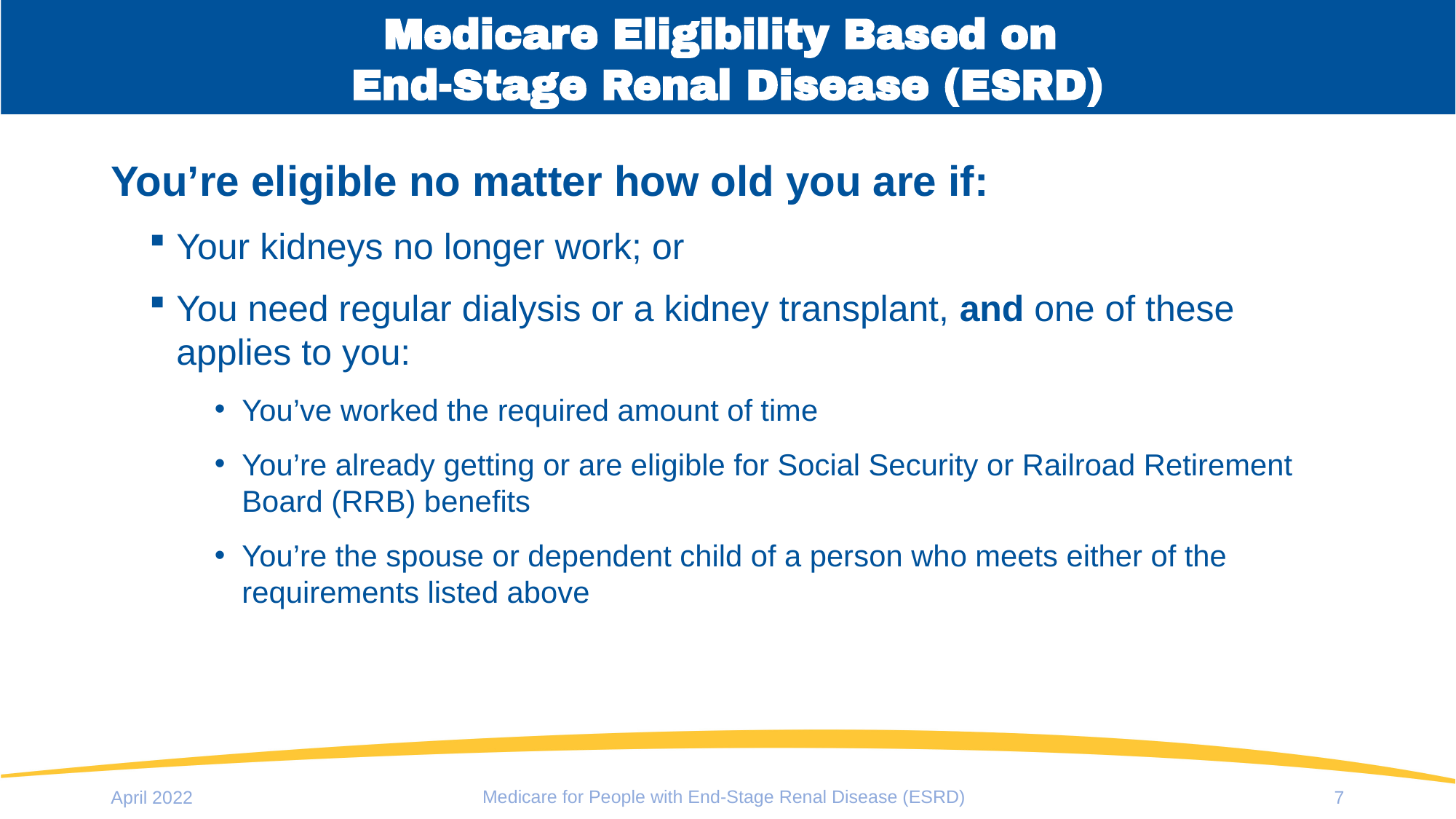

# Medicare Eligibility Based on End-Stage Renal Disease (ESRD)
You’re eligible no matter how old you are if:
Your kidneys no longer work; or
You need regular dialysis or a kidney transplant, and one of these applies to you:
You’ve worked the required amount of time
You’re already getting or are eligible for Social Security or Railroad Retirement Board (RRB) benefits
You’re the spouse or dependent child of a person who meets either of the requirements listed above
April 2022
Medicare for People with End-Stage Renal Disease (ESRD)
7